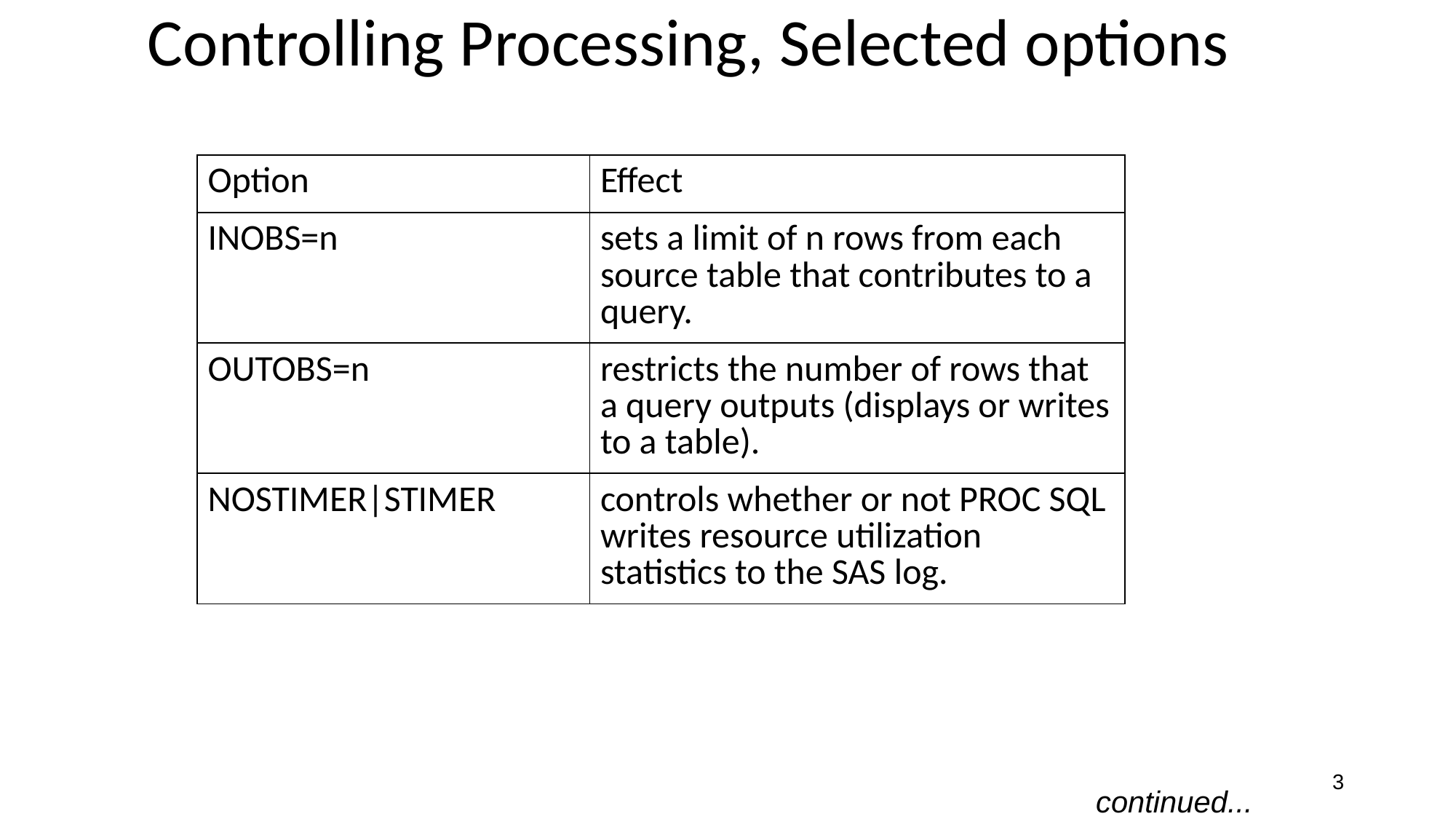

# Controlling Processing, Selected options
| Option | Effect |
| --- | --- |
| INOBS=n | sets a limit of n rows from each source table that contributes to a query. |
| OUTOBS=n | restricts the number of rows that a query outputs (displays or writes to a table). |
| NOSTIMER|STIMER | controls whether or not PROC SQL writes resource utilization statistics to the SAS log. |
3
continued...